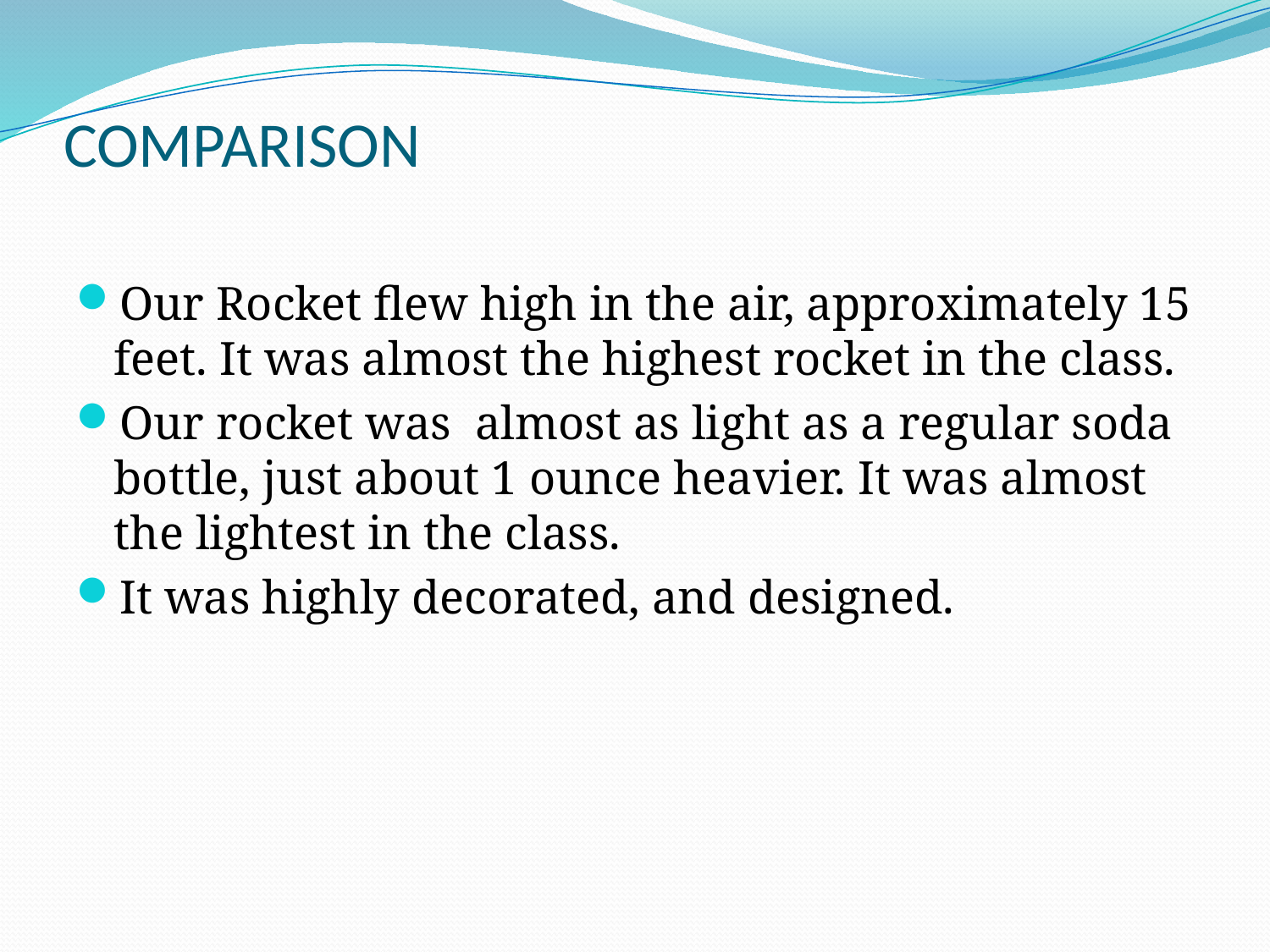

# COMPARISON
Our Rocket flew high in the air, approximately 15 feet. It was almost the highest rocket in the class.
Our rocket was  almost as light as a regular soda bottle, just about 1 ounce heavier. It was almost the lightest in the class.
It was highly decorated, and designed.